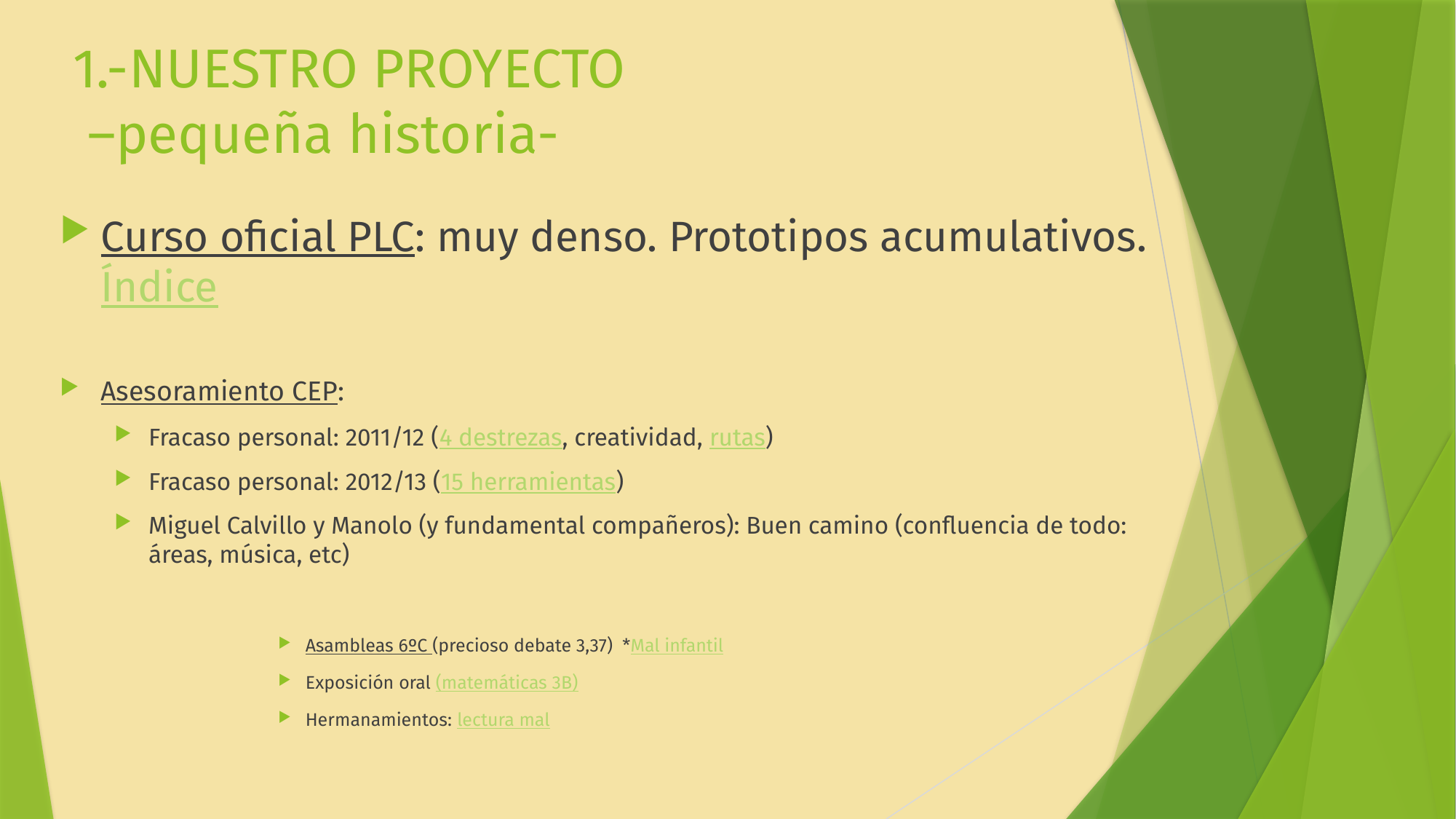

# 1.-NUESTRO PROYECTO –pequeña historia-
Curso oficial PLC: muy denso. Prototipos acumulativos. Índice

Asesoramiento CEP:
Fracaso personal: 2011/12 (4 destrezas, creatividad, rutas)
Fracaso personal: 2012/13 (15 herramientas)
Miguel Calvillo y Manolo (y fundamental compañeros): Buen camino (confluencia de todo: áreas, música, etc)

Asambleas 6ºC (precioso debate 3,37)  *Mal infantil
Exposición oral (matemáticas 3B)
Hermanamientos: lectura mal